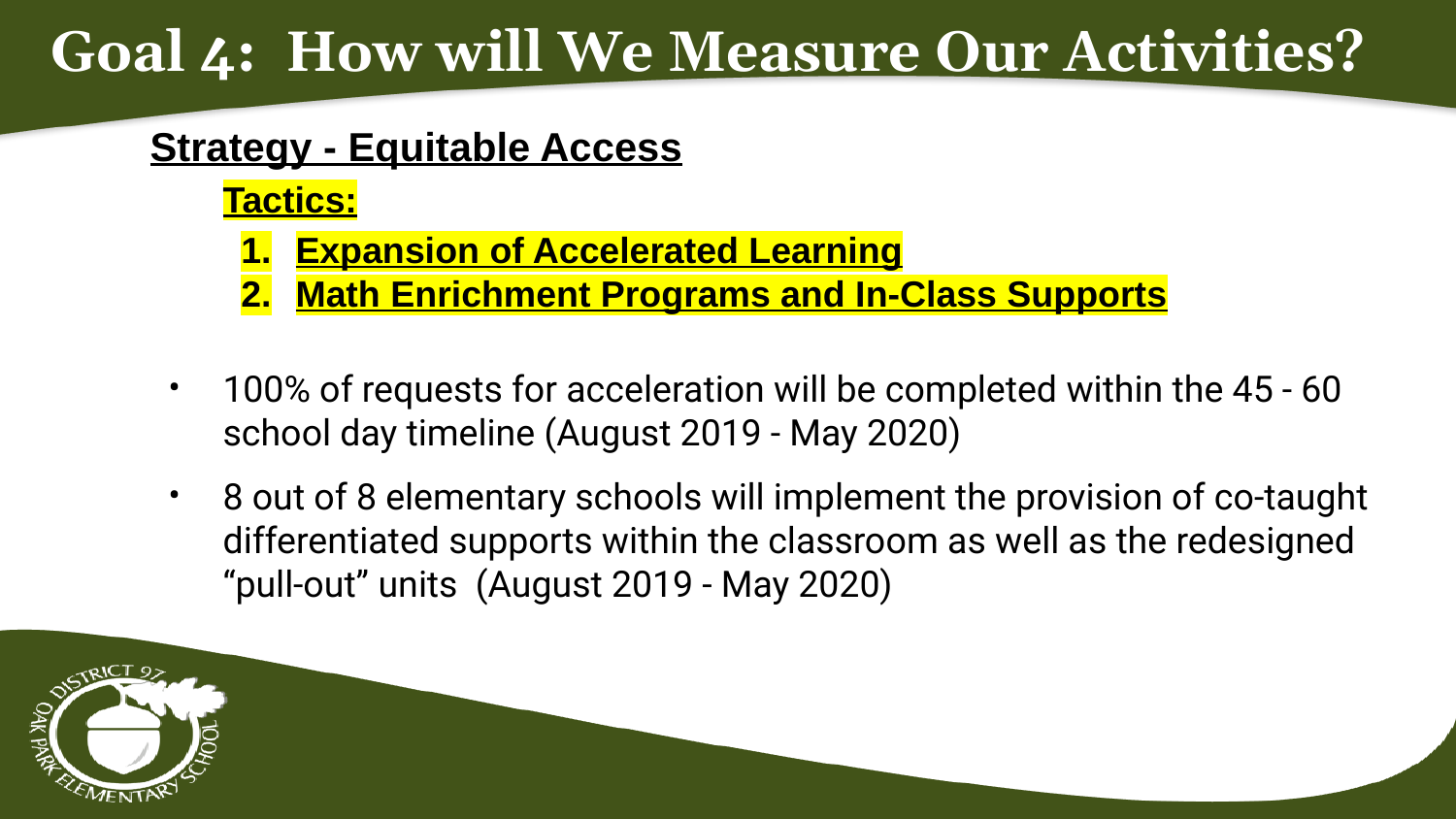

# Goal 4:  How will We Measure Our Activities?
Strategy - Equitable Access
Tactics:
Expansion of Accelerated Learning
Math Enrichment Programs and In-Class Supports

100% of requests for acceleration will be completed within the 45 - 60 school day timeline (August 2019 - May 2020)
8 out of 8 elementary schools will implement the provision of co-taught differentiated supports within the classroom as well as the redesigned “pull-out” units  (August 2019 - May 2020)